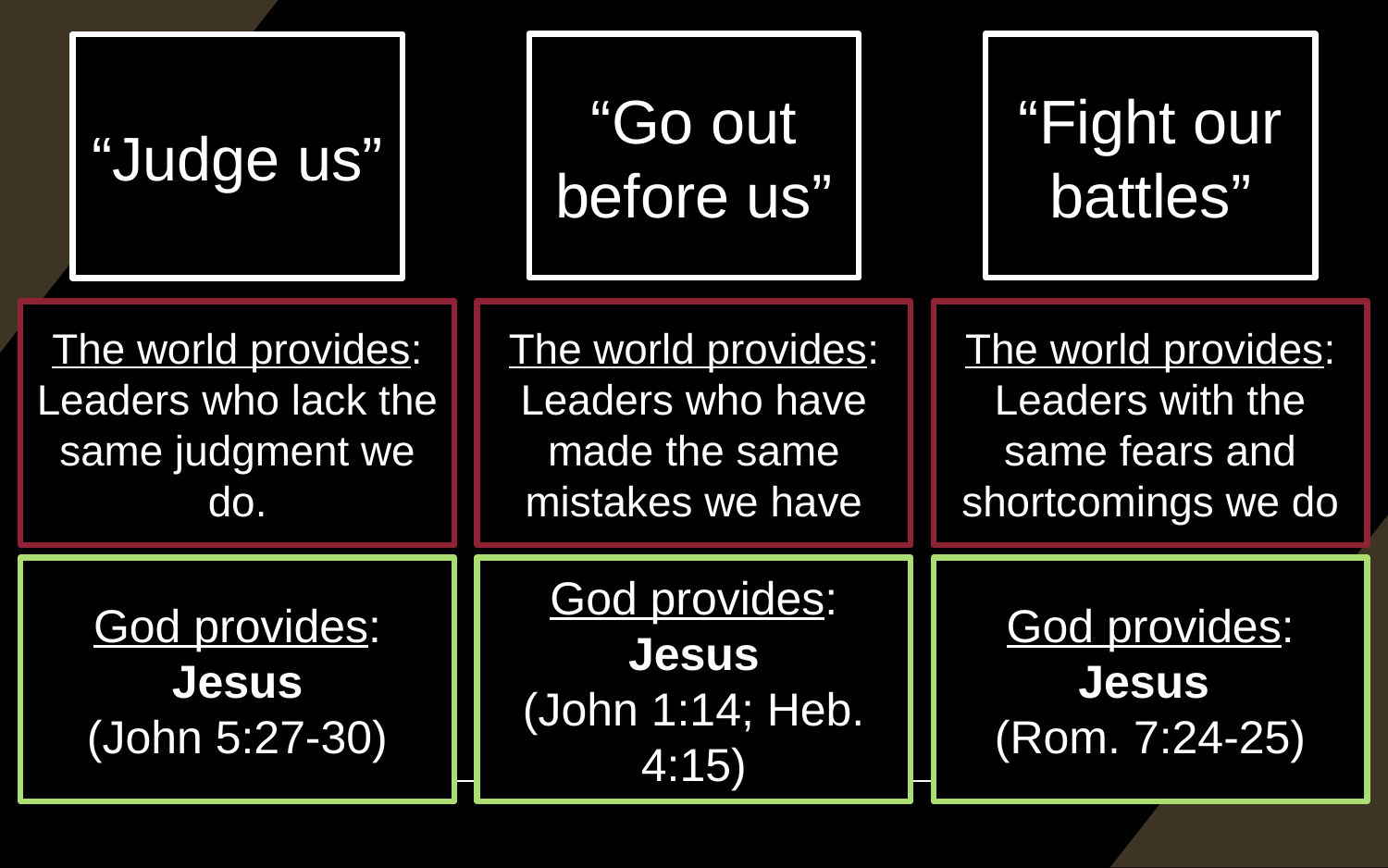

“Fight our battles”
“Go out before us”
# “Judge us”
The world provides:
Leaders with the same fears and shortcomings we do
The world provides:
Leaders who have made the same mistakes we have
The world provides:
Leaders who lack the same judgment we do.
God provides:
Jesus
(John 5:27-30)
God provides:
Jesus
(John 1:14; Heb. 4:15)
God provides:
Jesus
(Rom. 7:24-25)